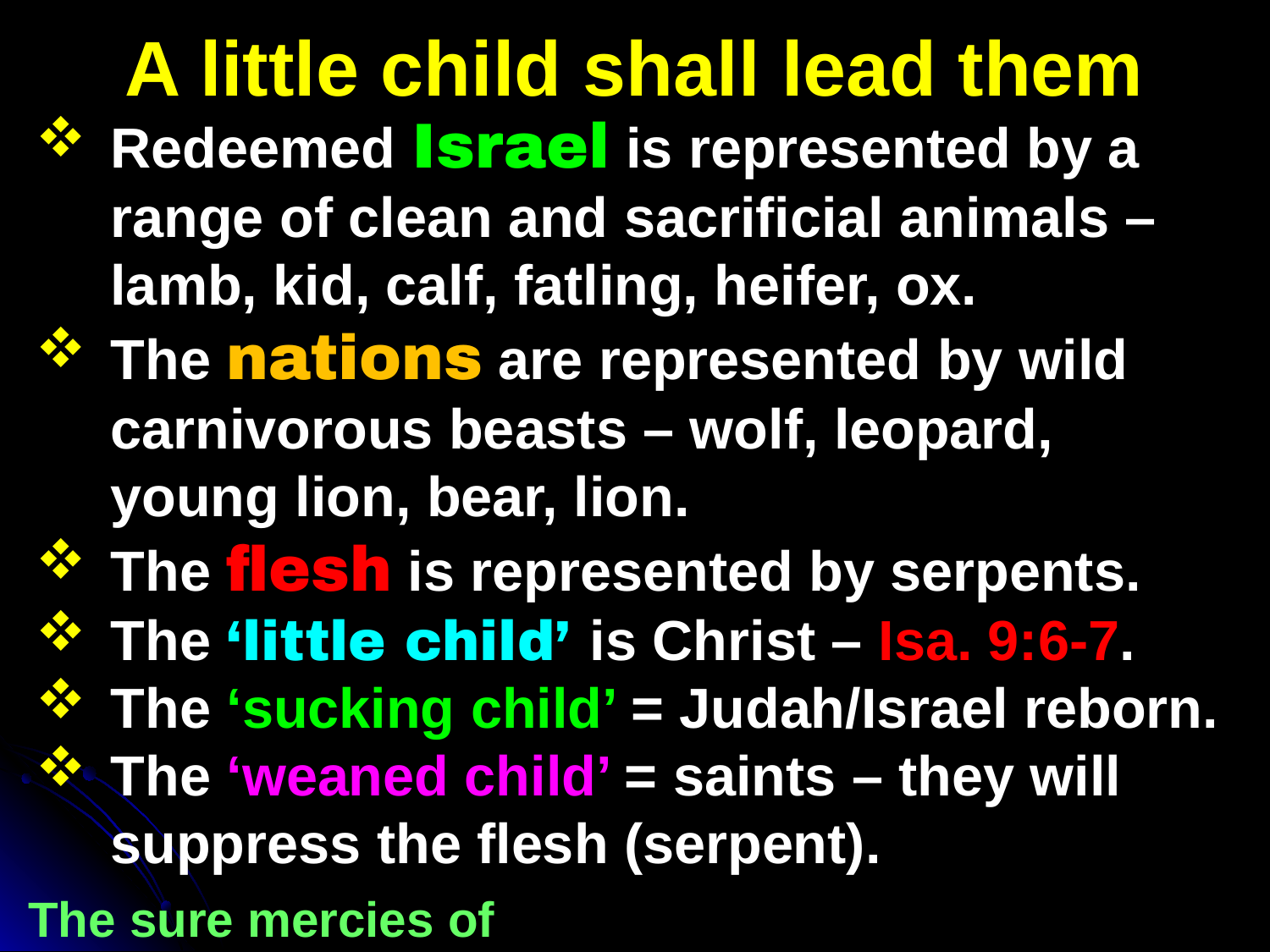

# A little child shall lead them
Redeemed Israel is represented by a range of clean and sacrificial animals – lamb, kid, calf, fatling, heifer, ox.
The nations are represented by wild carnivorous beasts – wolf, leopard, young lion, bear, lion.
The flesh is represented by serpents.
The ‘little child’ is Christ – Isa. 9:6-7.
The ‘sucking child’ = Judah/Israel reborn.
The ‘weaned child’ = saints – they will suppress the flesh (serpent).
The sure mercies of David